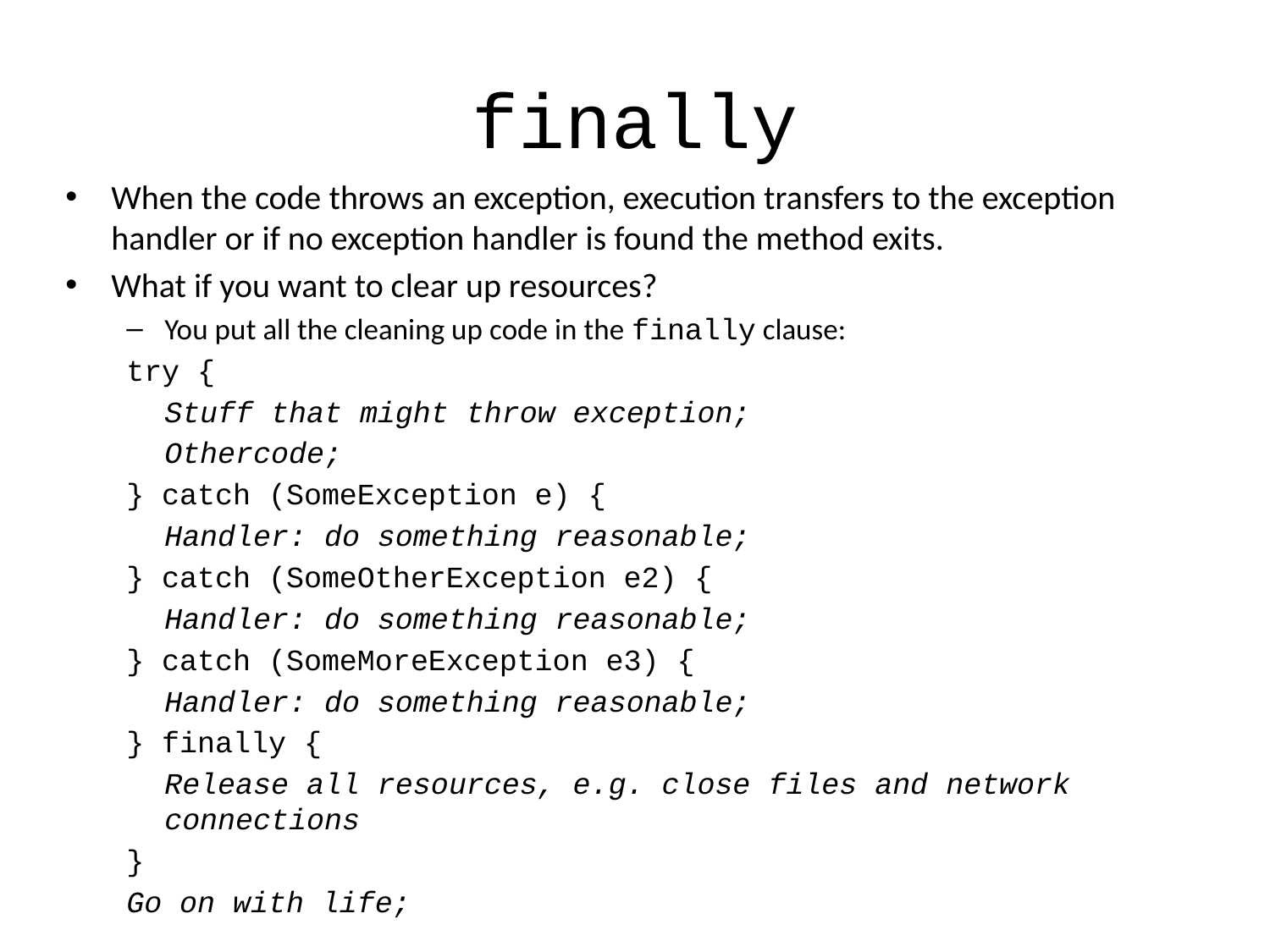

# finally
When the code throws an exception, execution transfers to the exception handler or if no exception handler is found the method exits.
What if you want to clear up resources?
You put all the cleaning up code in the finally clause:
try {
	Stuff that might throw exception;
	Othercode;
} catch (SomeException e) {
	Handler: do something reasonable;
} catch (SomeOtherException e2) {
	Handler: do something reasonable;
} catch (SomeMoreException e3) {
	Handler: do something reasonable;
} finally {
	Release all resources, e.g. close files and network connections
}
Go on with life;